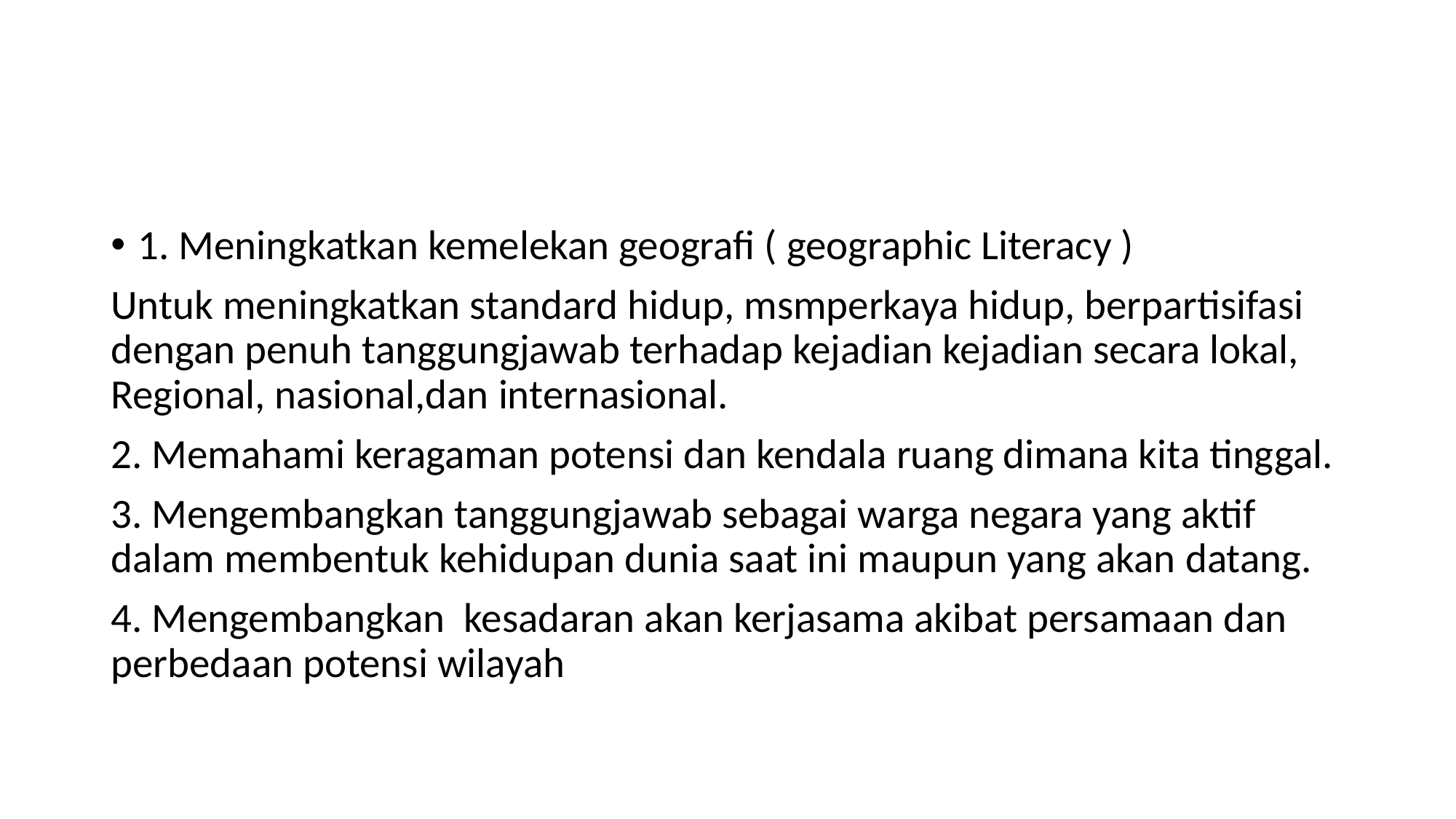

#
1. Meningkatkan kemelekan geografi ( geographic Literacy )
Untuk meningkatkan standard hidup, msmperkaya hidup, berpartisifasi dengan penuh tanggungjawab terhadap kejadian kejadian secara lokal, Regional, nasional,dan internasional.
2. Memahami keragaman potensi dan kendala ruang dimana kita tinggal.
3. Mengembangkan tanggungjawab sebagai warga negara yang aktif dalam membentuk kehidupan dunia saat ini maupun yang akan datang.
4. Mengembangkan  kesadaran akan kerjasama akibat persamaan dan perbedaan potensi wilayah